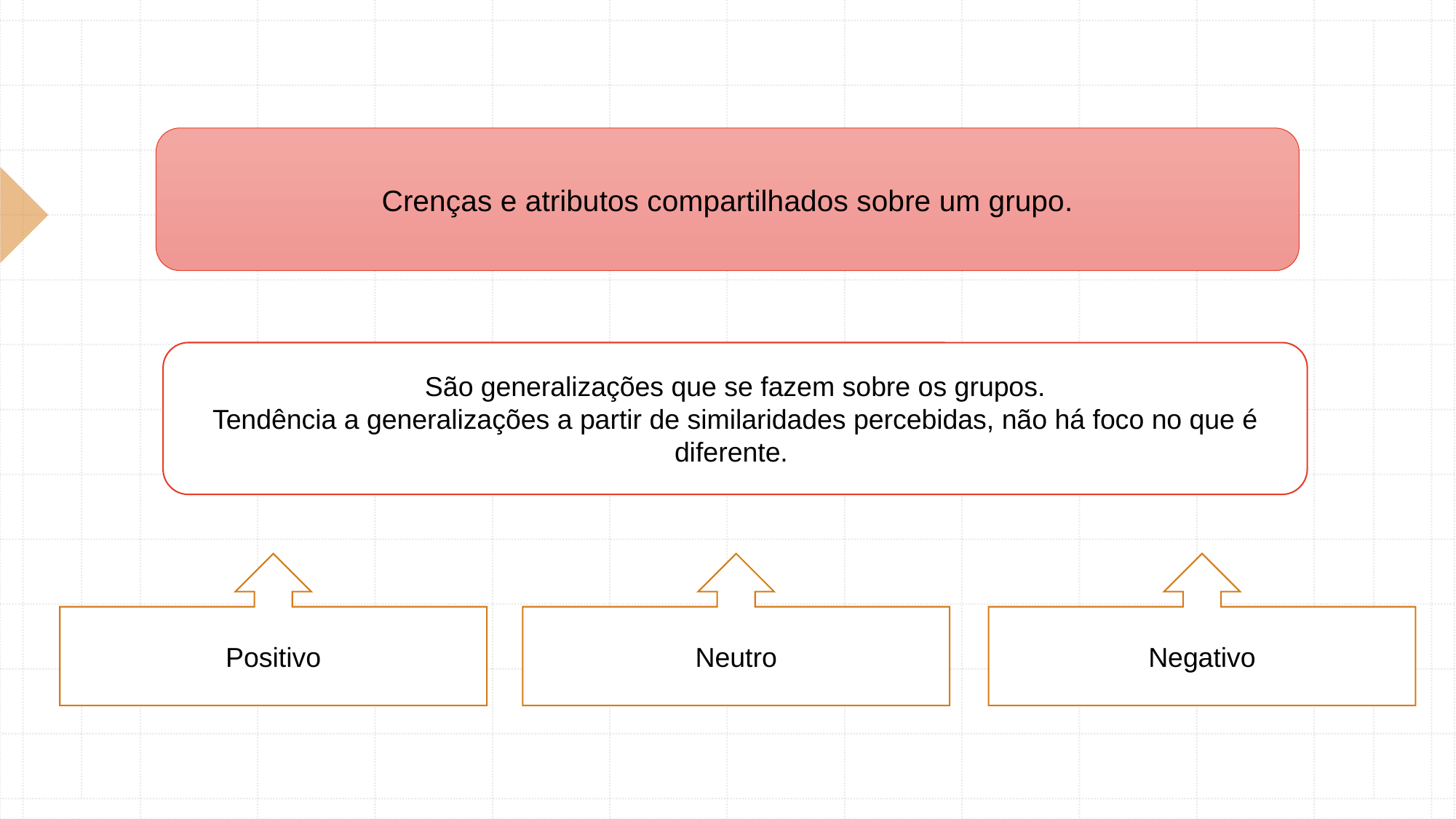

Crenças e atributos compartilhados sobre um grupo.
São generalizações que se fazem sobre os grupos.
Tendência a generalizações a partir de similaridades percebidas, não há foco no que é diferente.
Negativo
Neutro
Positivo